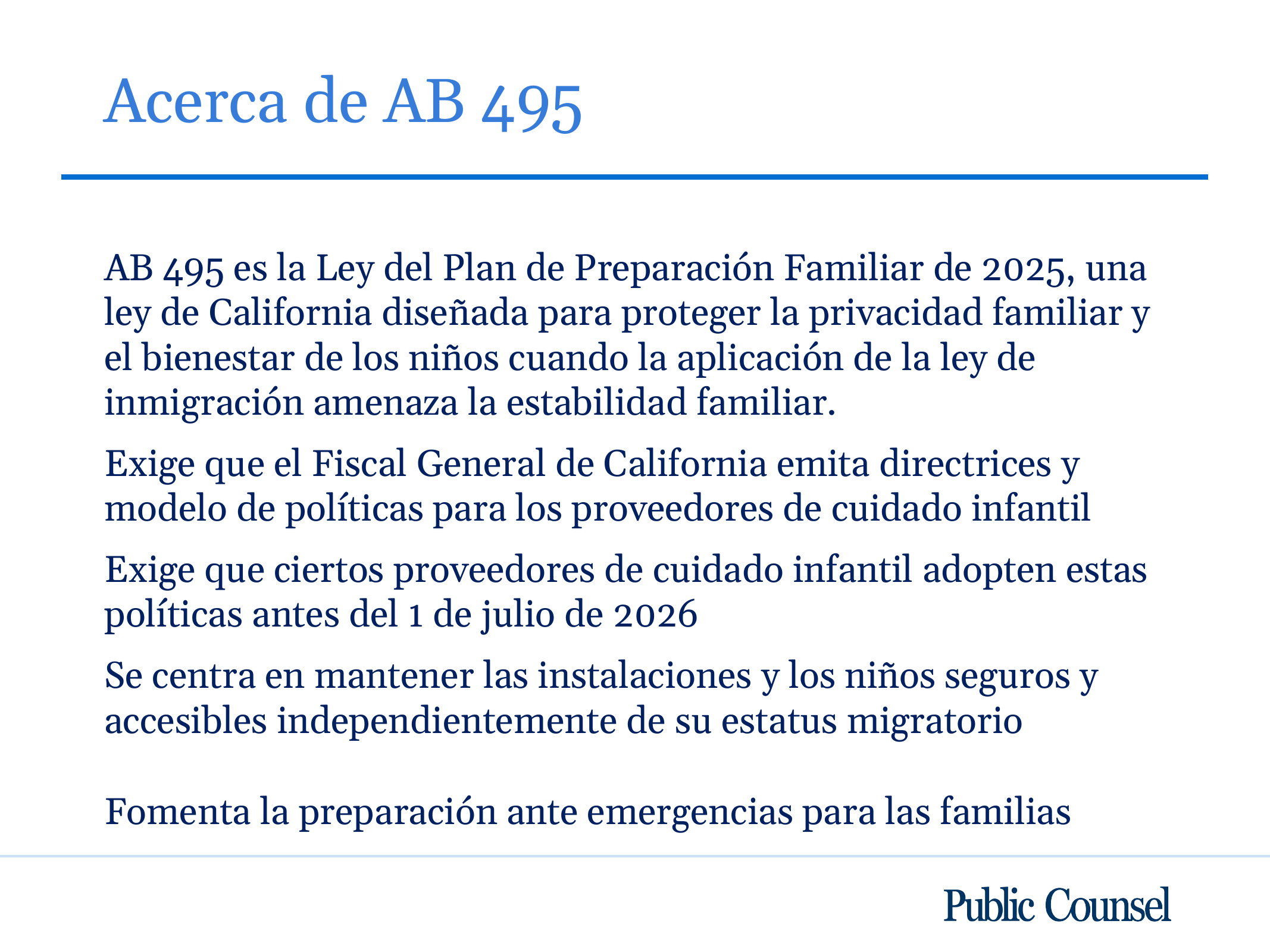

# Acerca de AB 495
AB 495 es la Ley del Plan de Preparación Familiar de 2025, una ley de California diseñada para proteger la privacidad familiar y el bienestar de los niños cuando la aplicación de la ley de inmigración amenaza la estabilidad familiar.
Exige que el Fiscal General de California emita directrices y modelo de políticas para los proveedores de cuidado infantil
Exige que ciertos proveedores de cuidado infantil adopten estas políticas antes del 1 de julio de 2026
Se centra en mantener las instalaciones y los niños seguros y accesibles independientemente de su estatus migratorio
Fomenta la preparación ante emergencias para las familias